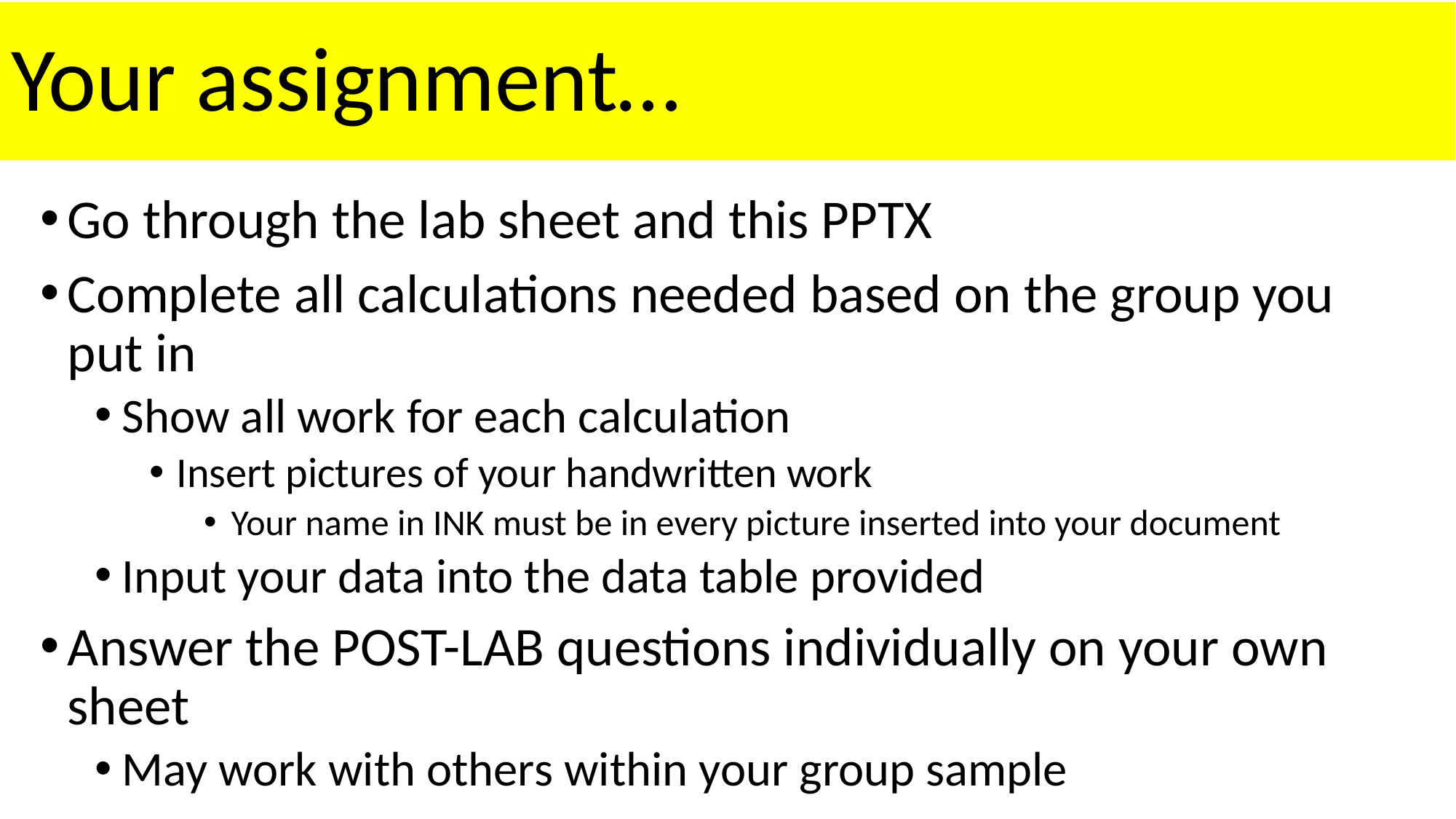

# Your assignment…
Go through the lab sheet and this PPTX
Complete all calculations needed based on the group you put in
Show all work for each calculation
Insert pictures of your handwritten work
Your name in INK must be in every picture inserted into your document
Input your data into the data table provided
Answer the POST-LAB questions individually on your own sheet
May work with others within your group sample